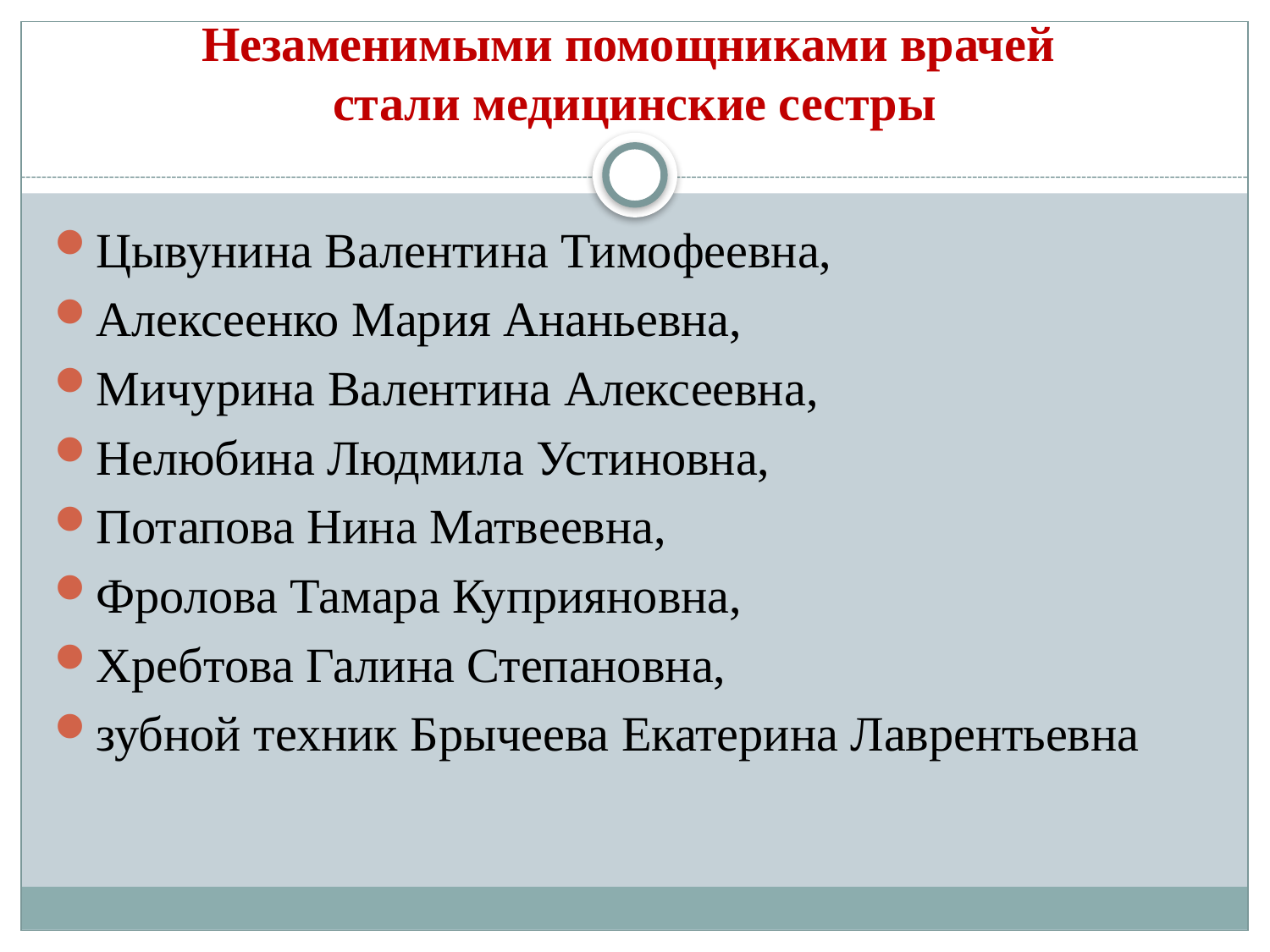

# Незаменимыми помощниками врачей стали медицинские сестры
Цывунина Валентина Тимофеевна,
Алексеенко Мария Ананьевна,
Мичурина Валентина Алексеевна,
Нелюбина Людмила Устиновна,
Потапова Нина Матвеевна,
Фролова Тамара Куприяновна,
Хребтова Галина Степановна,
зубной техник Брычеева Екатерина Лаврентьевна